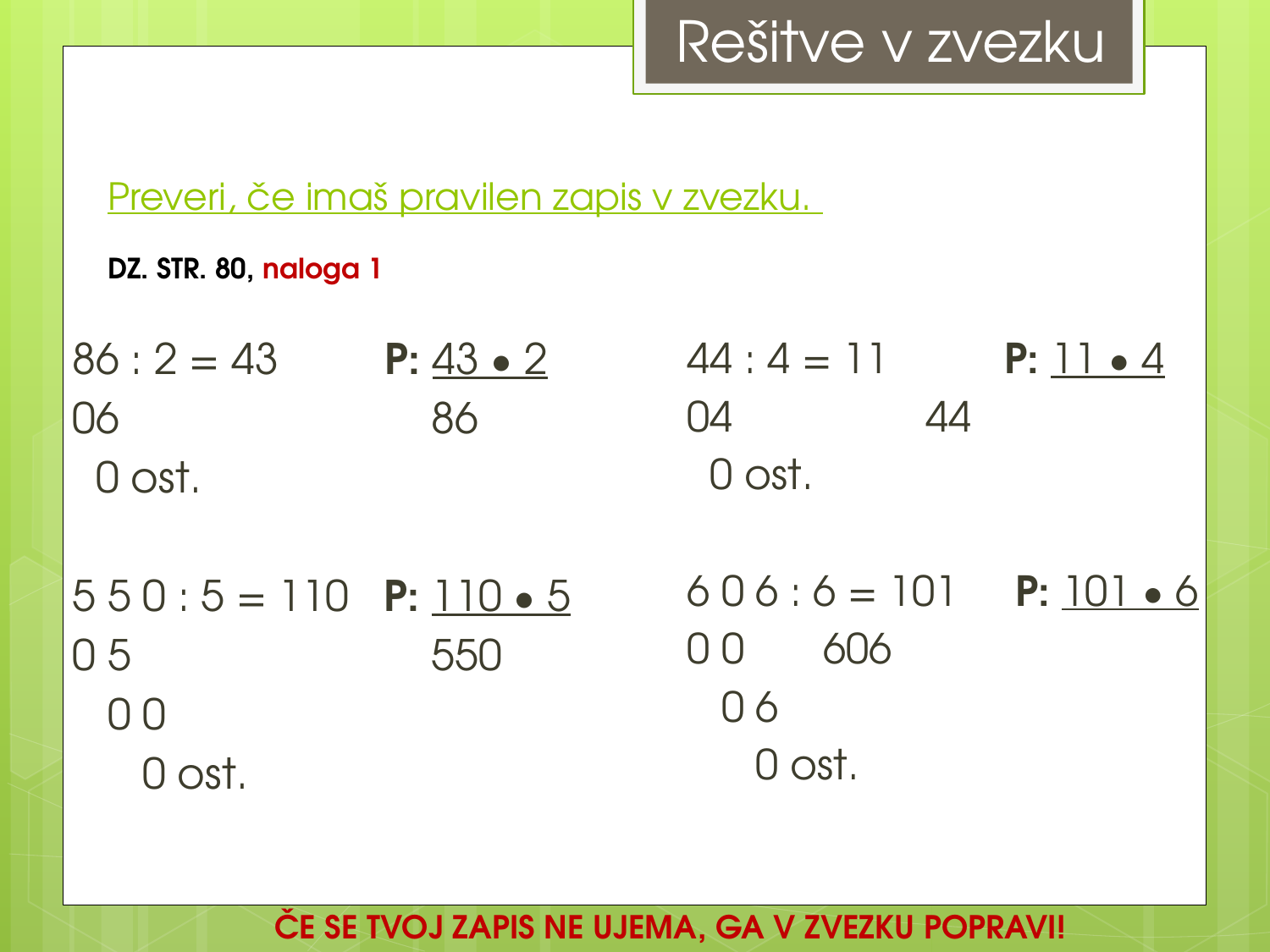

Rešitve v zvezku
# Preveri, če imaš pravilen zapis v zvezku. DZ. STR. 80, naloga 1
86 : 2 = 43	     P: 43 ∙ 2
06		         86
  0 ost.

5 5 0 : 5 = 110   P: 110 ∙ 5
0 5		         550
   0 0
      0 ost.

44 : 4 = 11	      P: 11 ∙ 4
04		          44
  0 ost.

6 0 6 : 6 = 101     P: 101 ∙ 6
0 0			 606
   0 6
      0 ost.
ČE SE TVOJ ZAPIS NE UJEMA, GA V ZVEZKU POPRAVI!